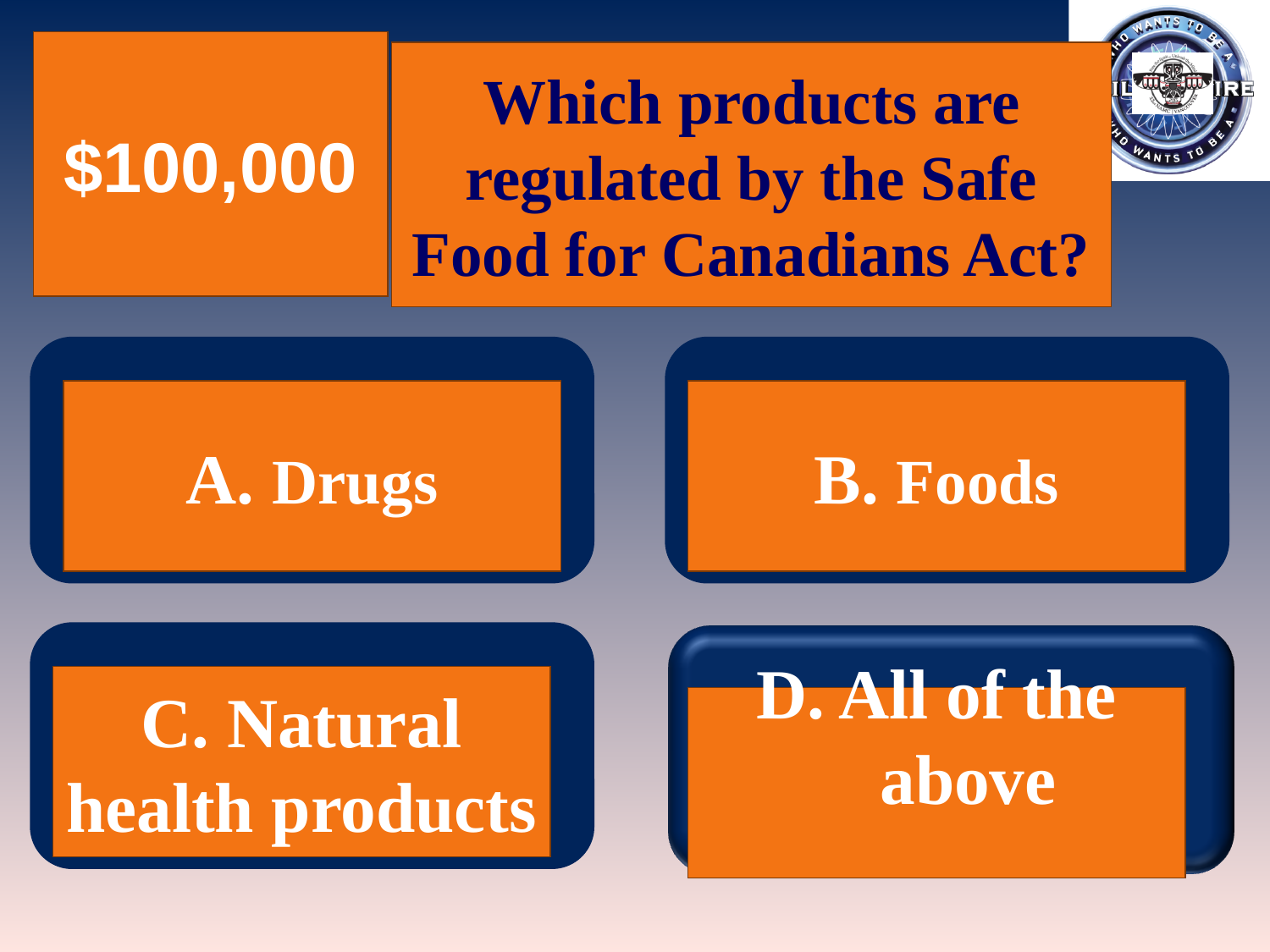

$100,000
Which products are regulated by the Safe Food for Canadians Act?
A. Drugs
B. Foods
C. Natural health products
D. All of the above